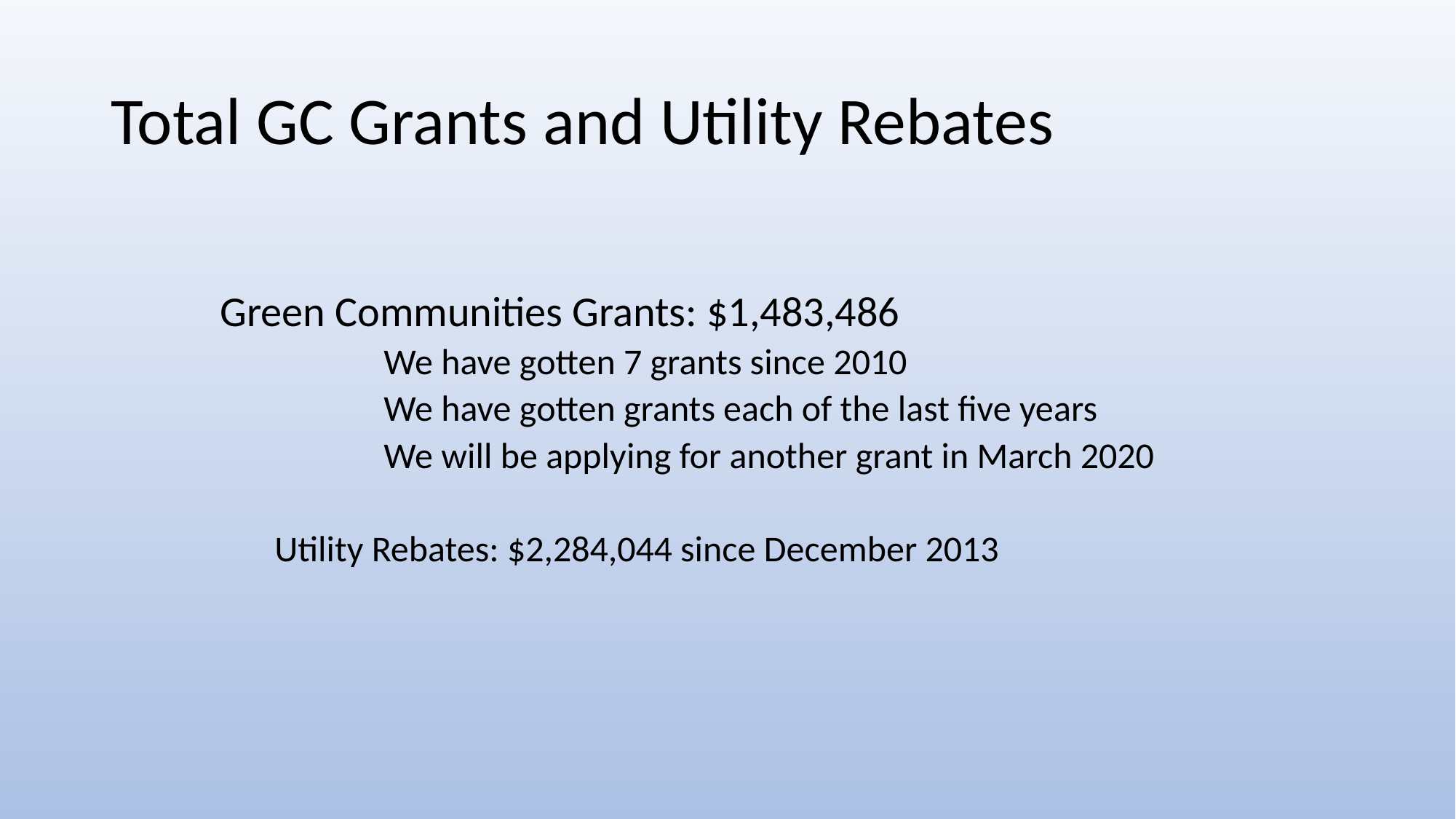

# Total GC Grants and Utility Rebates

	Green Communities Grants: $1,483,486
		We have gotten 7 grants since 2010
		We have gotten grants each of the last five years
		We will be applying for another grant in March 2020

	Utility Rebates: $2,284,044 since December 2013